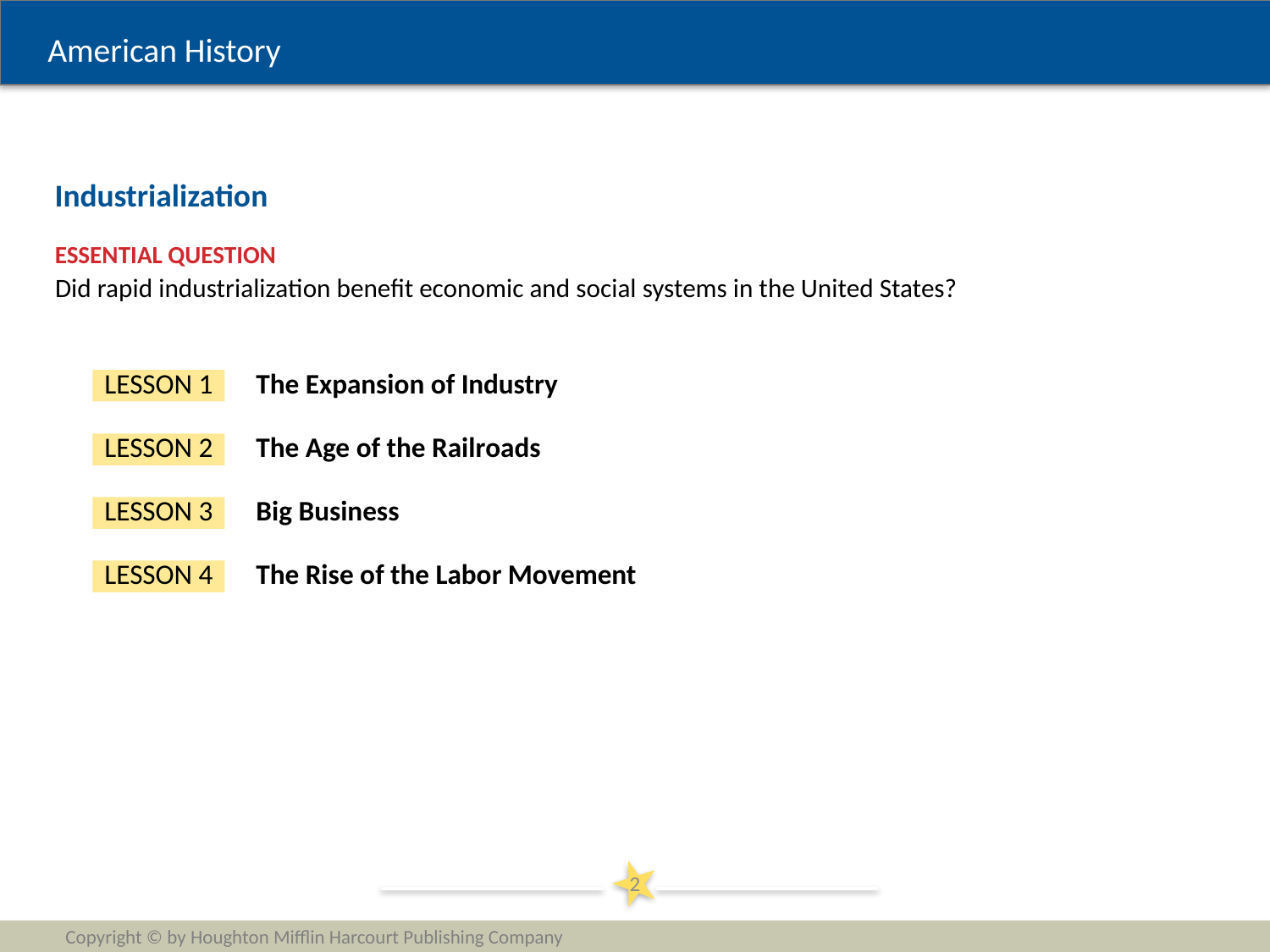

Industrialization
Did rapid industrialization benefit economic and social systems in the United States?
The Expansion of Industry
LESSON 1
The Age of the Railroads
LESSON 2
Big Business
LESSON 3
The Rise of the Labor Movement
LESSON 4
2
Copyright © by Houghton Mifflin Harcourt Publishing Company